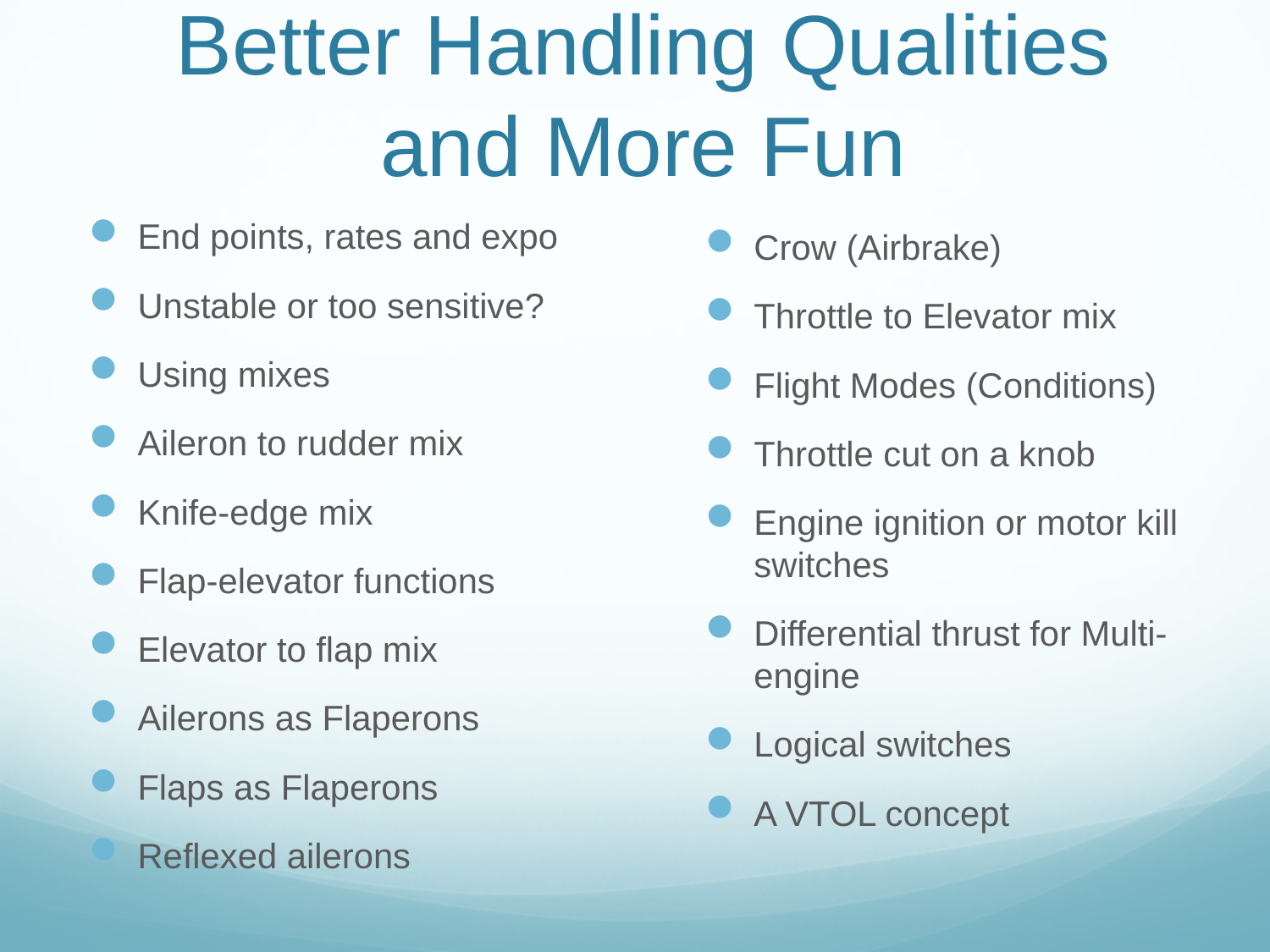

# Better Handling Qualities and More Fun
End points, rates and expo
Unstable or too sensitive?
Using mixes
Aileron to rudder mix
Knife-edge mix
Flap-elevator functions
Elevator to flap mix
Ailerons as Flaperons
Flaps as Flaperons
Reflexed ailerons

Crow (Airbrake)
Throttle to Elevator mix
Flight Modes (Conditions)
Throttle cut on a knob
Engine ignition or motor kill switches
Differential thrust for Multi-engine
Logical switches
A VTOL concept